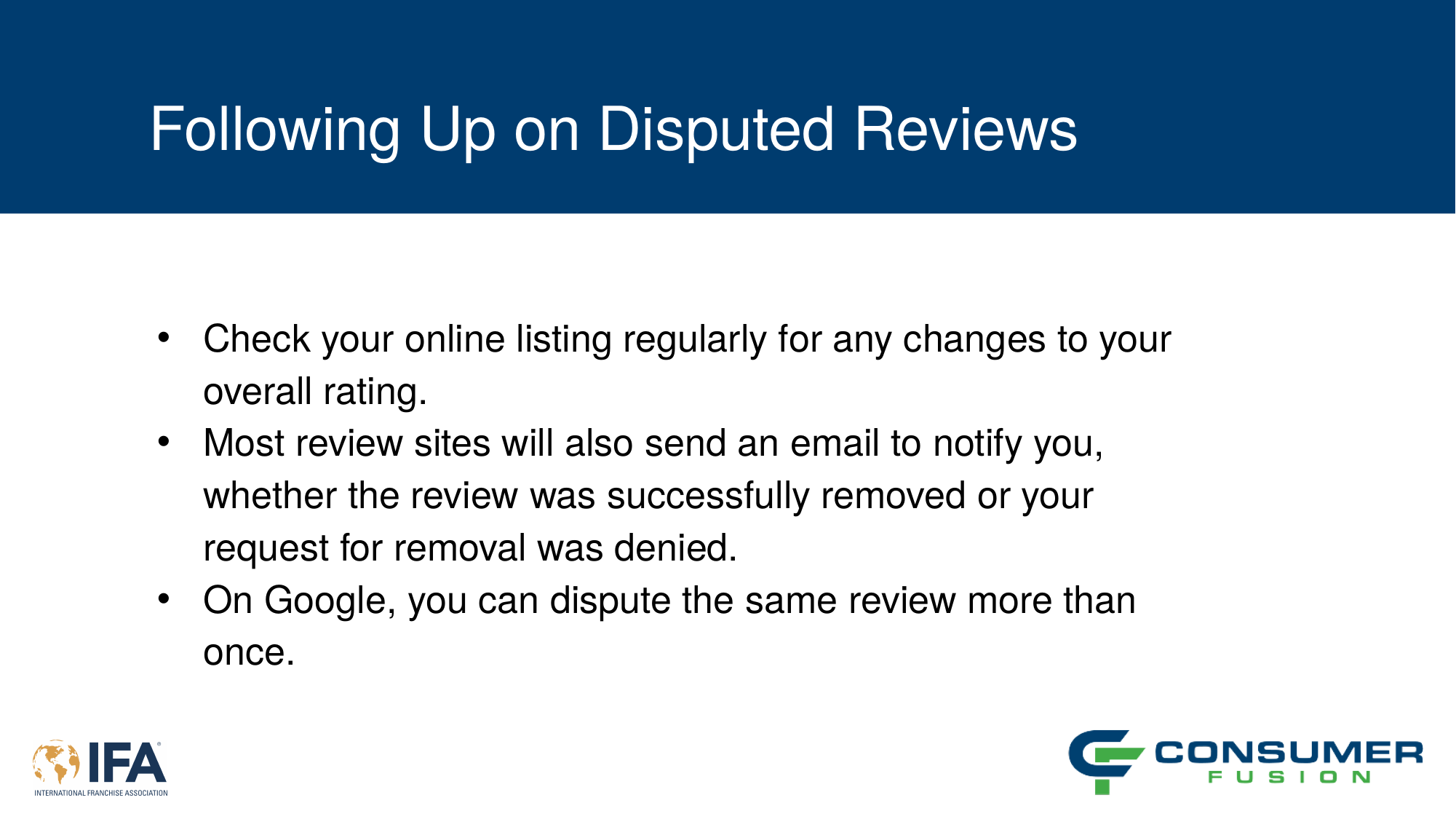

# Following Up on Disputed Reviews
Check your online listing regularly for any changes to your overall rating.
Most review sites will also send an email to notify you, whether the review was successfully removed or your request for removal was denied.
On Google, you can dispute the same review more than once.